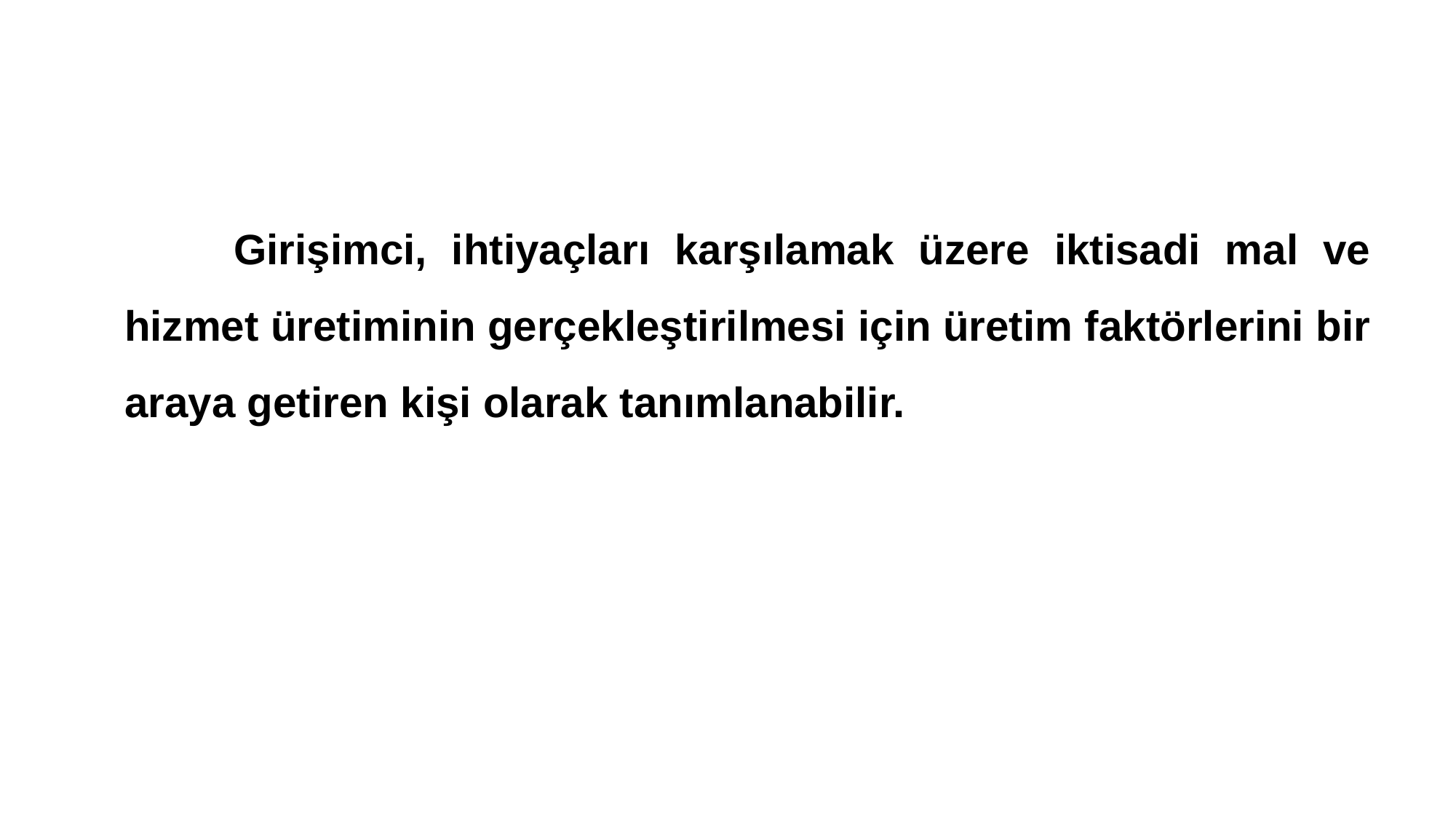

Girişimci, ihtiyaçları karşılamak üzere iktisadi mal ve hizmet üretiminin gerçekleştirilmesi için üretim faktörlerini bir araya getiren kişi olarak tanımlanabilir.